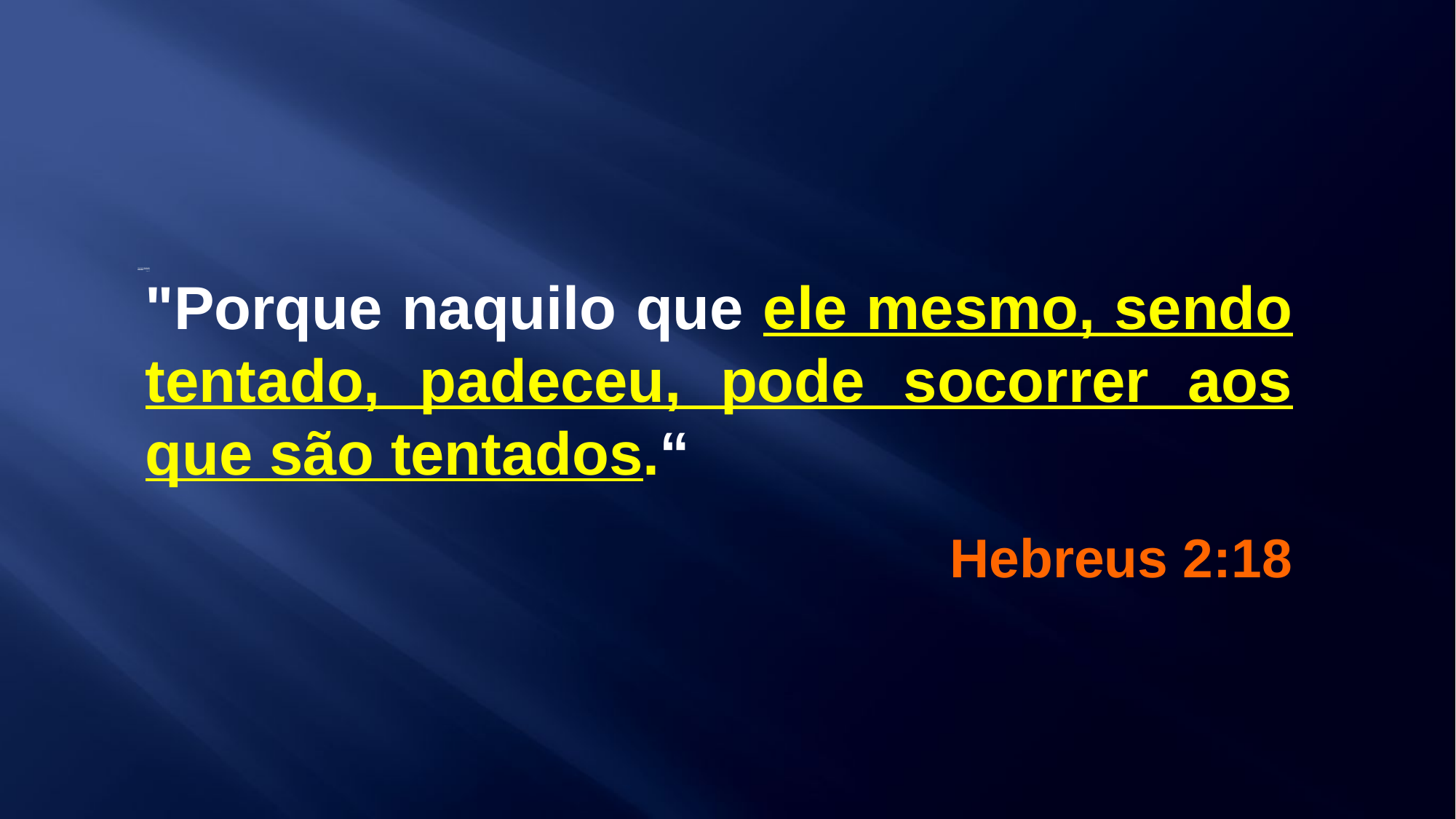

"Porque naquilo que ele mesmo, sendo tentado, padeceu, pode socorrer aos que são tentados.“

Hebreus 2:18